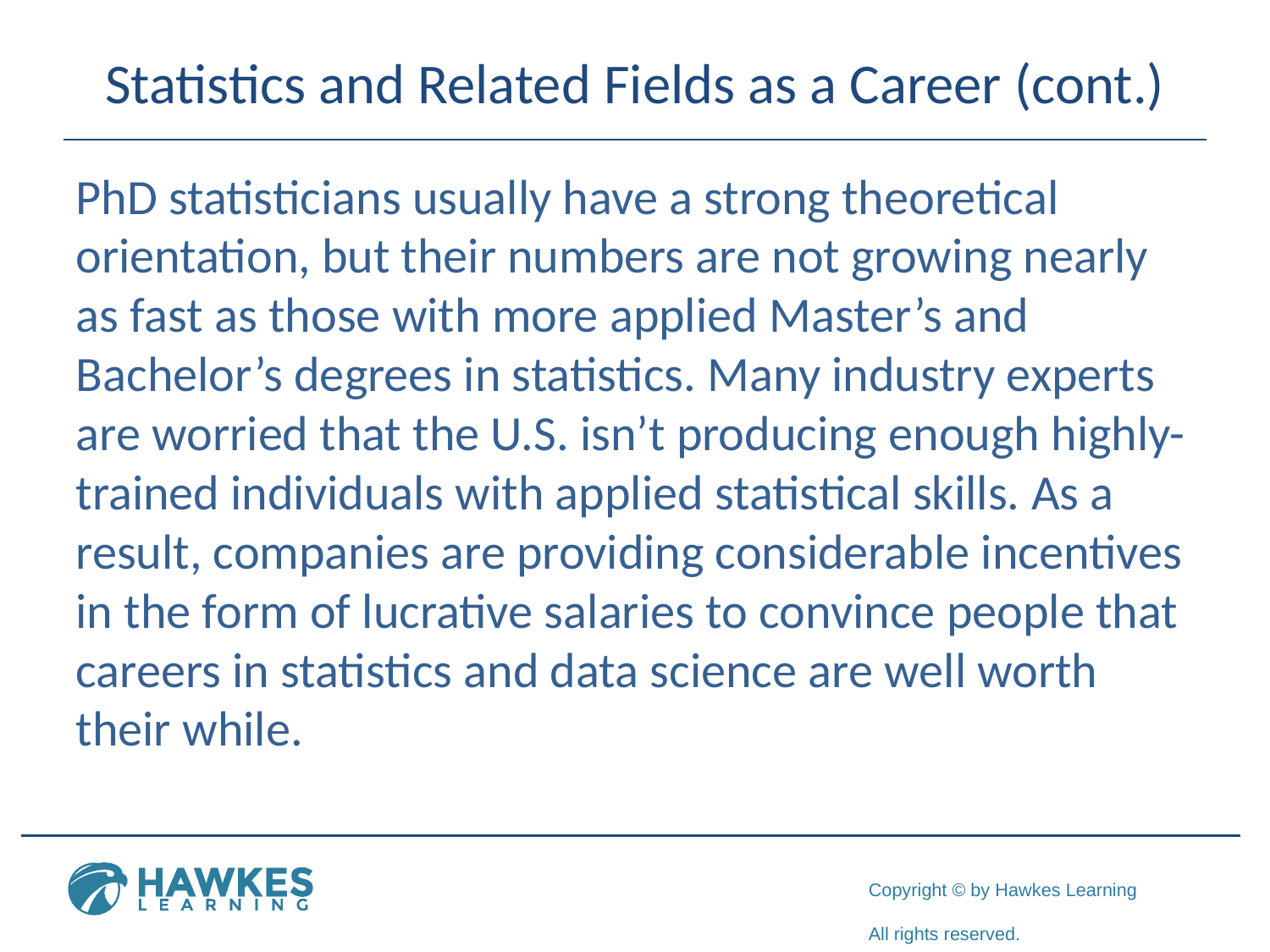

# Statistics and Related Fields as a Career (cont.)
PhD statisticians usually have a strong theoretical orientation, but their numbers are not growing nearly as fast as those with more applied Master’s and Bachelor’s degrees in statistics. Many industry experts are worried that the U.S. isn’t producing enough highly-trained individuals with applied statistical skills. As a result, companies are providing considerable incentives in the form of lucrative salaries to convince people that careers in statistics and data science are well worth their while.